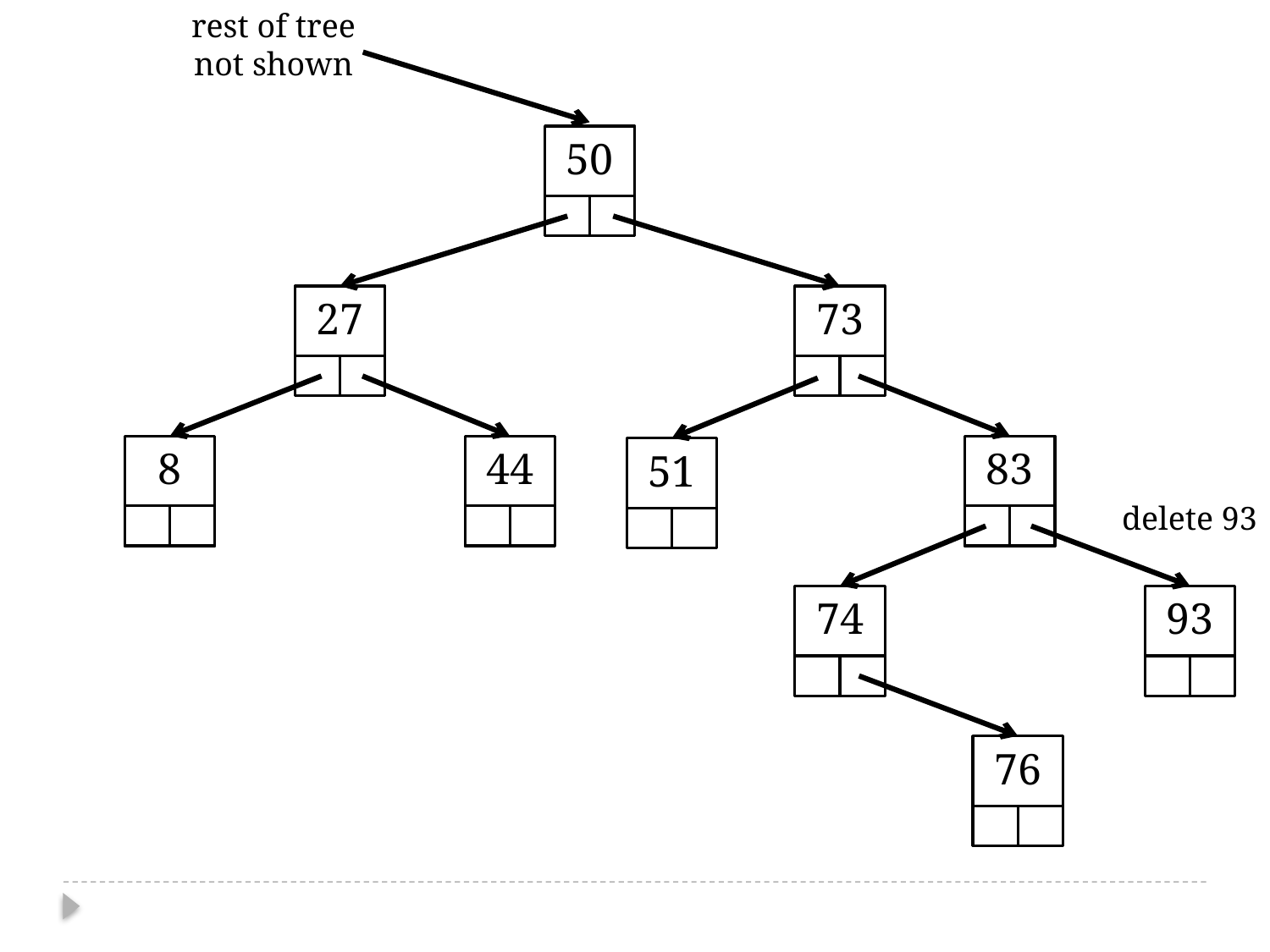

rest of tree
not shown
50

27
73

8
44
83
51
delete 93

74
93

76